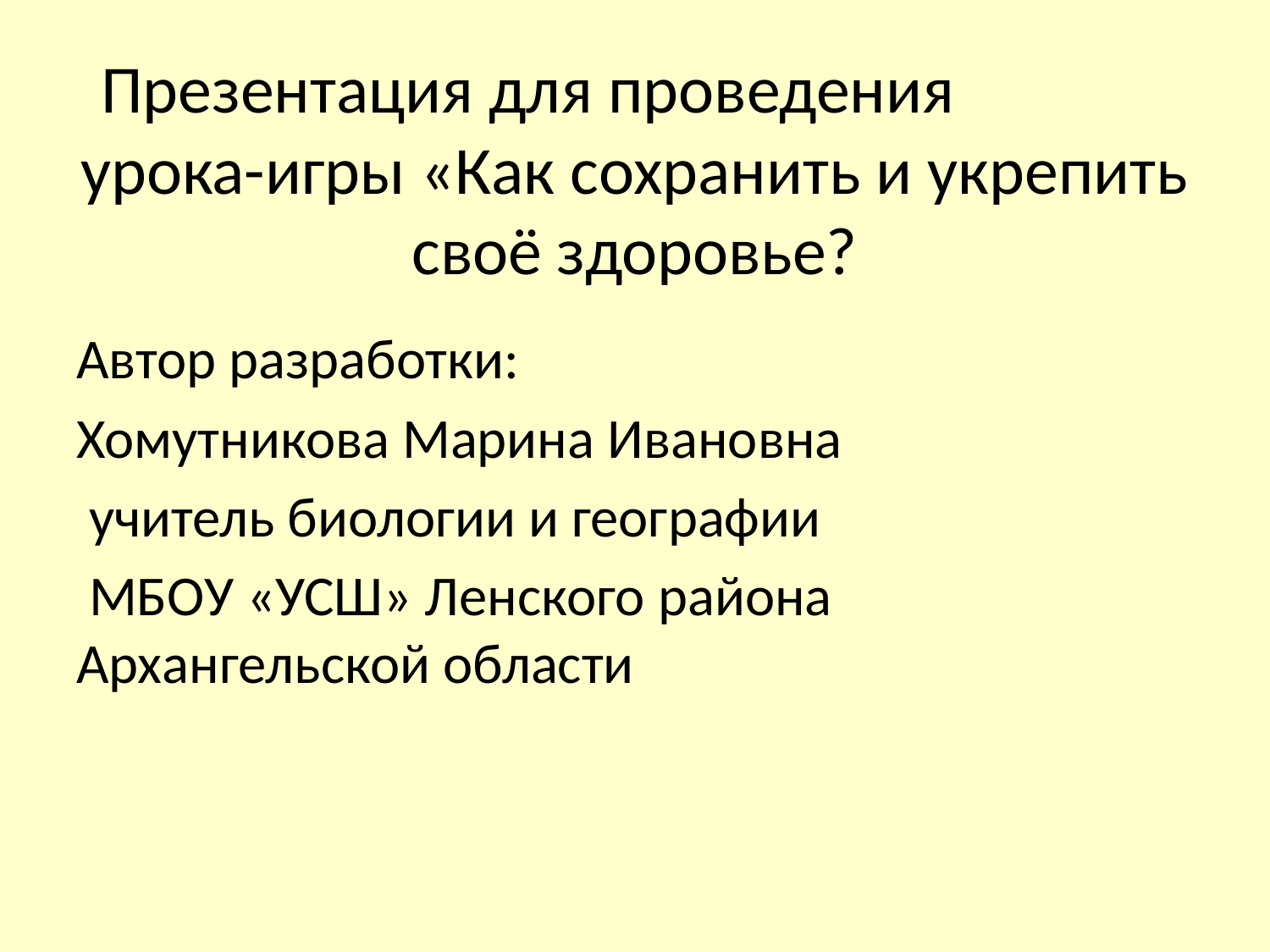

# Презентация для проведения               урока-игры «Как сохранить и укрепить своё здоровье?
Автор разработки:
Хомутникова Марина Ивановна
 учитель биологии и географии
 МБОУ «УСШ» Ленского района Архангельской области